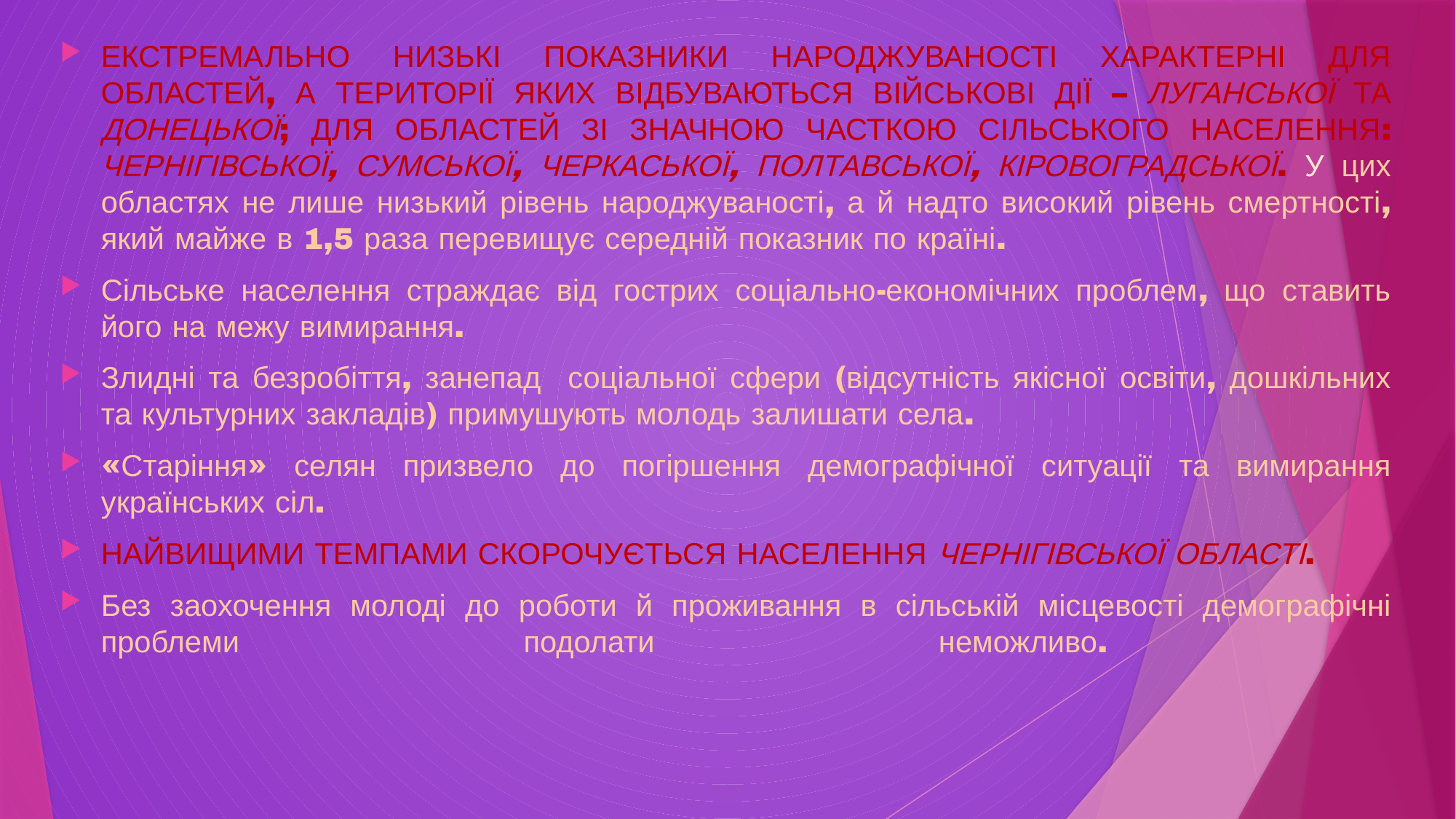

ЕКСТРЕМАЛЬНО НИЗЬКІ ПОКАЗНИКИ НАРОДЖУВАНОСТІ ХАРАКТЕРНІ ДЛЯ ОБЛАСТЕЙ, А ТЕРИТОРІЇ ЯКИХ ВІДБУВАЮТЬСЯ ВІЙСЬКОВІ ДІЇ – ЛУГАНСЬКОЇ ТА ДОНЕЦЬКОЇ; ДЛЯ ОБЛАСТЕЙ ЗІ ЗНАЧНОЮ ЧАСТКОЮ СІЛЬСЬКОГО НАСЕЛЕННЯ: ЧЕРНІГІВСЬКОЇ, СУМСЬКОЇ, ЧЕРКАСЬКОЇ, ПОЛТАВСЬКОЇ, КІРОВОГРАДСЬКОЇ. У цих областях не лише низький рівень народжуваності, а й надто високий рівень смертності, який майже в 1,5 раза перевищує середній показник по країні.
Сільське населення страждає від гострих соціально-економічних проблем, що ставить його на межу вимирання.
Злидні та безробіття, занепад  соціальної сфери (відсутність якісної освіти, дошкільних та культурних закладів) примушують молодь залишати села.
«Старіння» селян призвело до погіршення демографічної ситуації та вимирання українських сіл.
НАЙВИЩИМИ ТЕМПАМИ СКОРОЧУЄТЬСЯ НАСЕЛЕННЯ ЧЕРНІГІВСЬКОЇ ОБЛАСТІ.
Без заохочення молоді до роботи й проживання в сільській місцевості демографічні проблеми подолати неможливо.